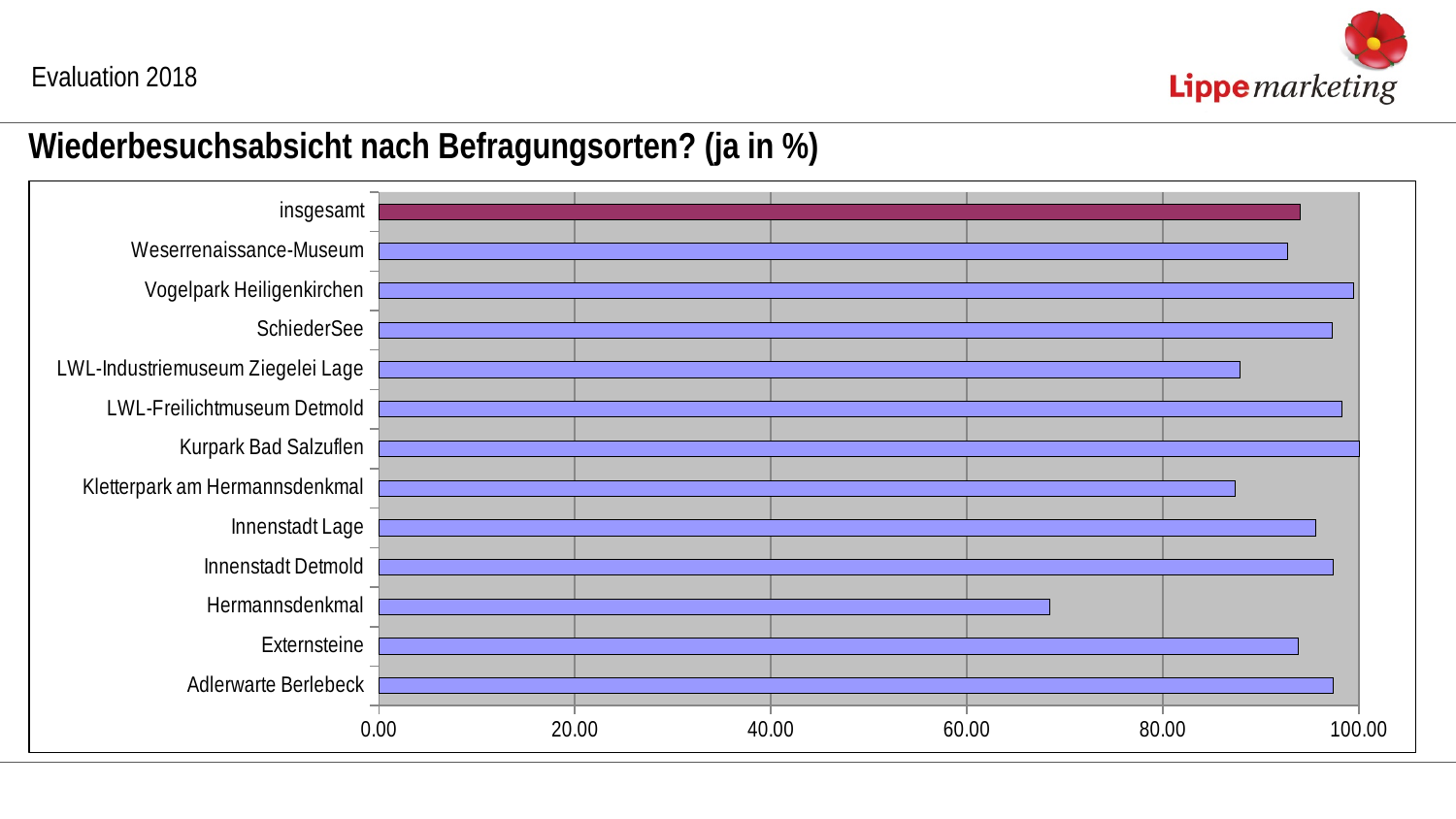

Evaluation 2018

Wiederbesuchsabsicht nach Befragungsorten? (ja in %)

### Chart

| Category |  |
|---|---|
| Adlerwarte Berlebeck | 97.41379310344827 |
| Externsteine | 93.76146788990826 |
| Hermannsdenkmal | 68.45238095238095 |
| Innenstadt Detmold | 97.35099337748345 |
| Innenstadt Lage | 95.61904761904762 |
| Kletterpark am Hermannsdenkmal | 87.36842105263158 |
| Kurpark Bad Salzuflen | 100.0 |
| LWL-Freilichtmuseum Detmold | 98.21782178217822 |
| LWL-Industriemuseum Ziegelei Lage | 87.88598574821853 |
| SchiederSee | 97.23247232472325 |
| Vogelpark Heiligenkirchen | 99.46751863684771 |
| Weserrenaissance-Museum | 92.67515923566879 |
| insgesamt | 93.97646330133168 |